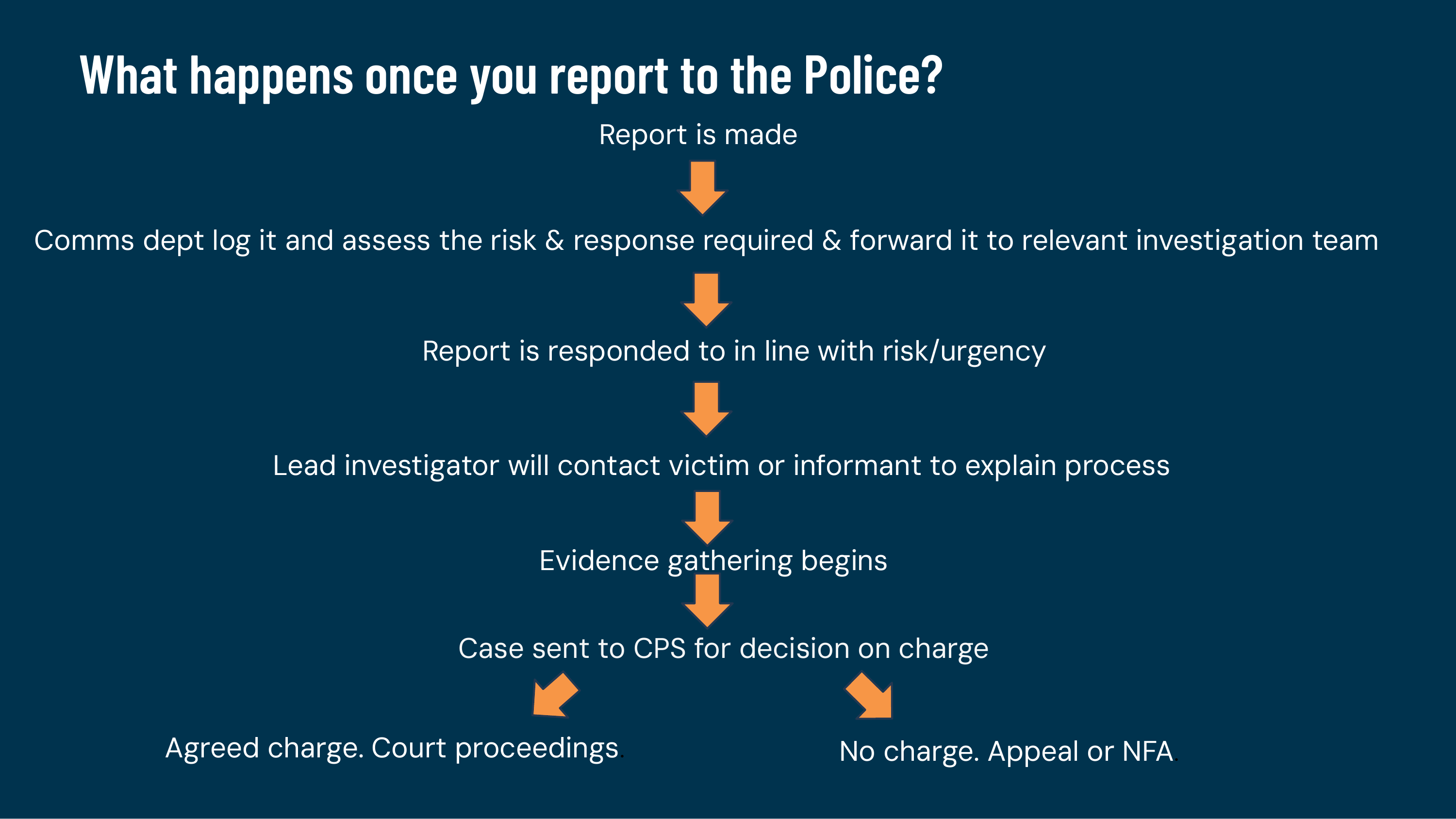

# What happens once you report to the Police?
Report is made

Comms dept log it and assess the risk & response required & forward it to relevant investigation team

Report is responded to in line with risk/urgency

Lead investigator will contact victim or informant to explain process

Evidence gathering begins

Case sent to CPS for decision on charge

Agreed charge. Court proceedings.
No charge. Appeal or NFA.